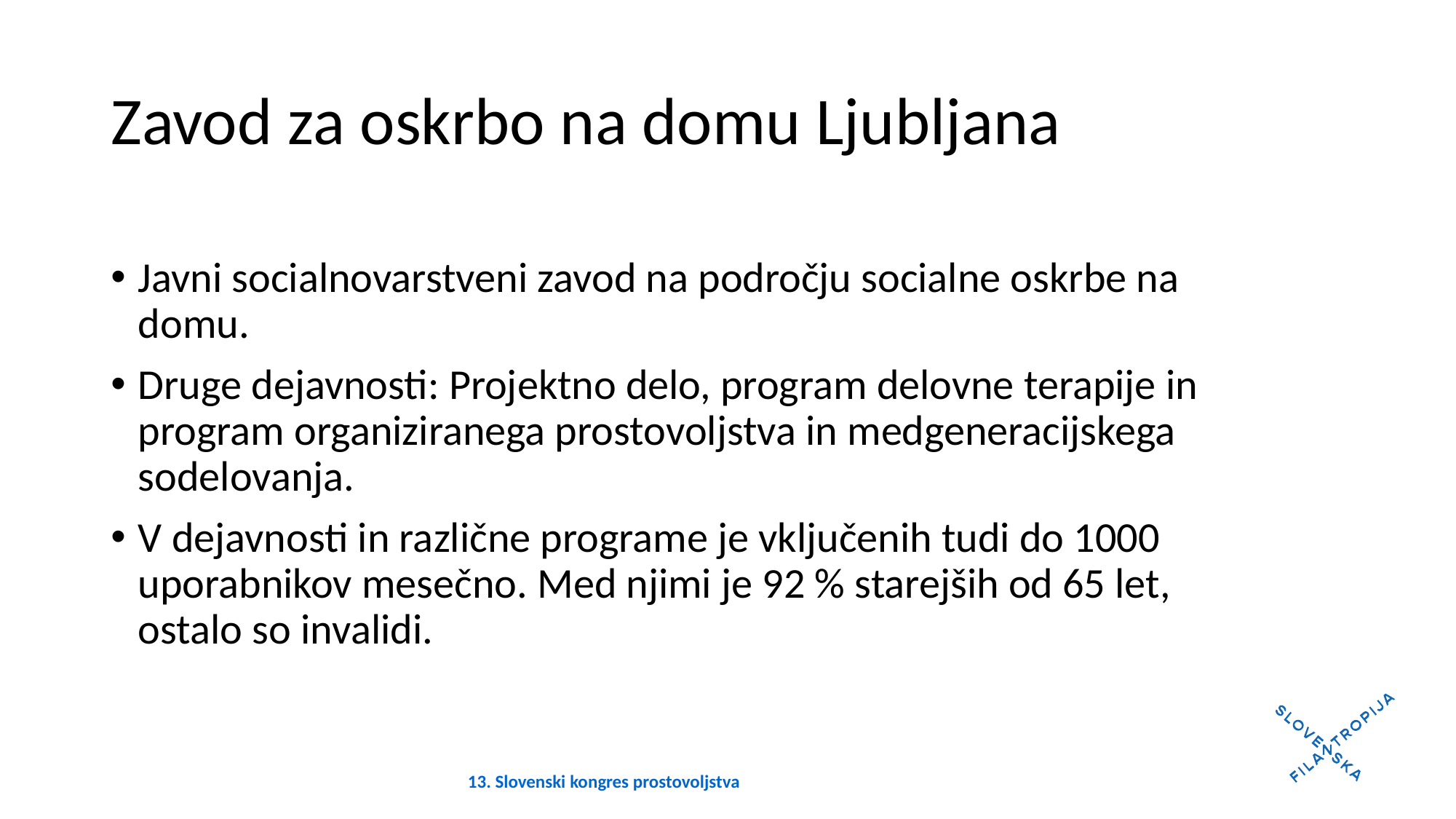

# Zavod za oskrbo na domu Ljubljana
Javni socialnovarstveni zavod na področju socialne oskrbe na domu.
Druge dejavnosti: Projektno delo, program delovne terapije in program organiziranega prostovoljstva in medgeneracijskega sodelovanja.
V dejavnosti in različne programe je vključenih tudi do 1000 uporabnikov mesečno. Med njimi je 92 % starejših od 65 let, ostalo so invalidi.

13. Slovenski kongres prostovoljstva